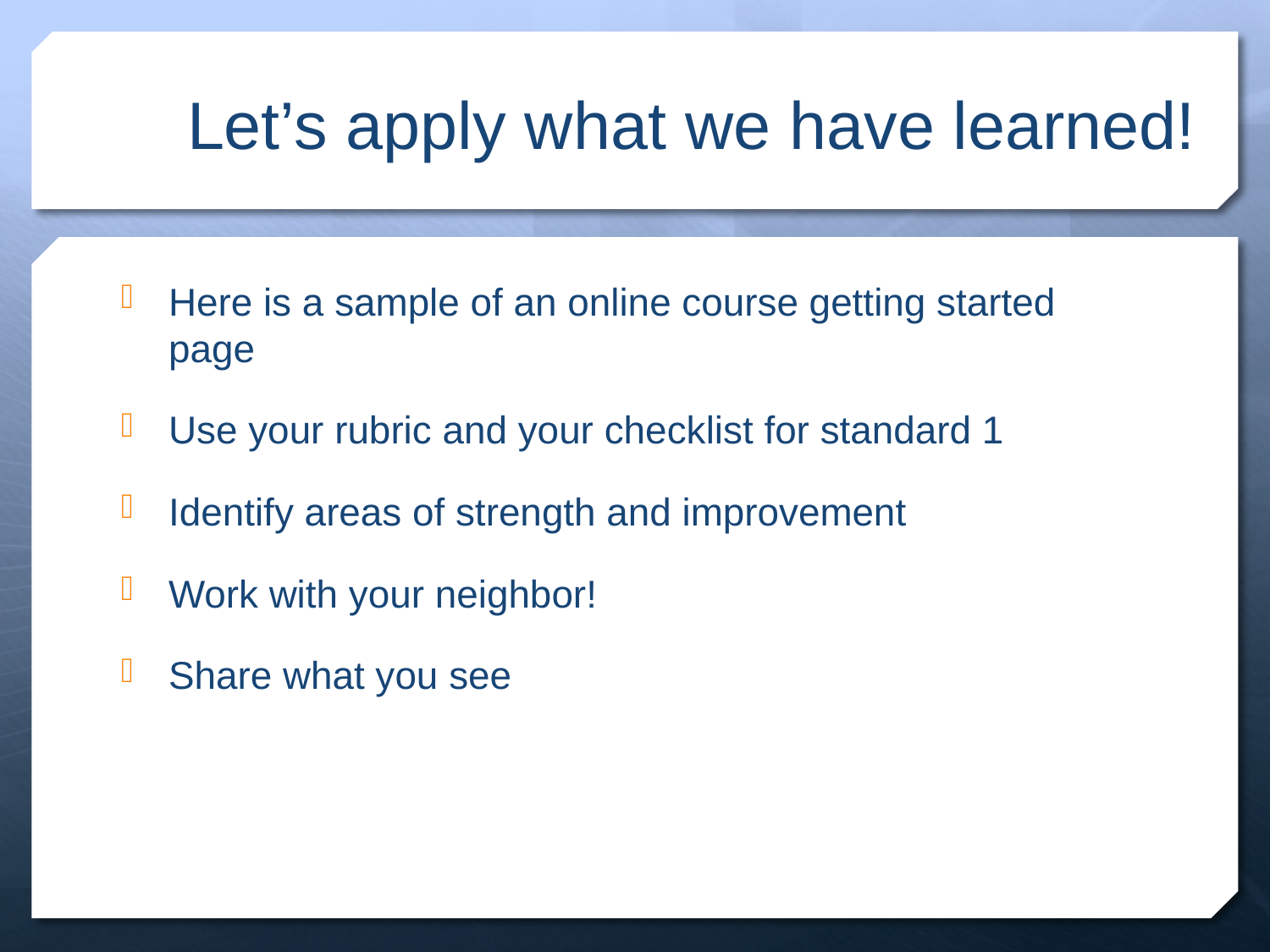

# Let’s apply what we have learned!
Here is a sample of an online course getting started page
Use your rubric and your checklist for standard 1
Identify areas of strength and improvement
Work with your neighbor!
Share what you see